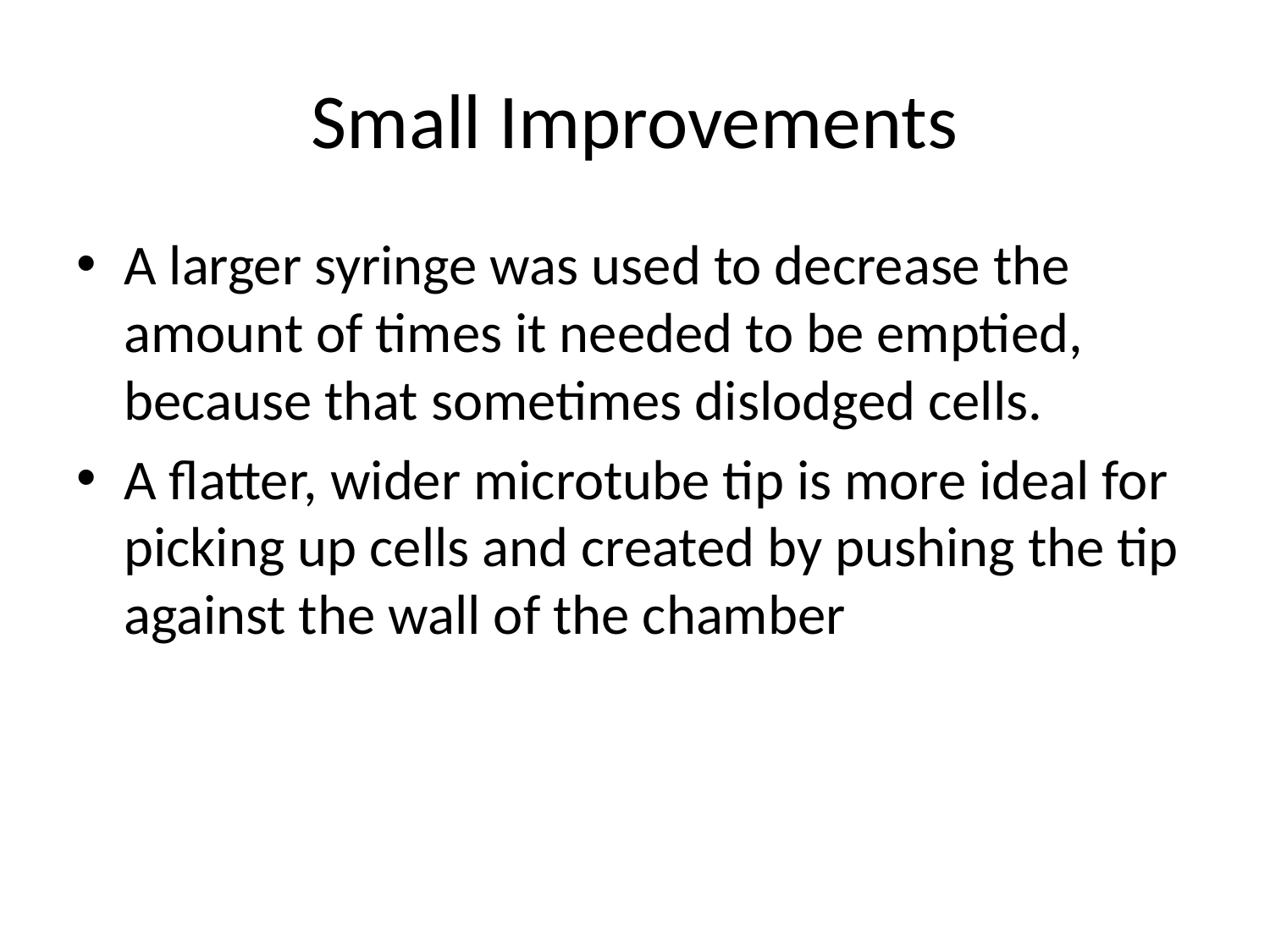

# Small Improvements
A larger syringe was used to decrease the amount of times it needed to be emptied, because that sometimes dislodged cells.
A flatter, wider microtube tip is more ideal for picking up cells and created by pushing the tip against the wall of the chamber